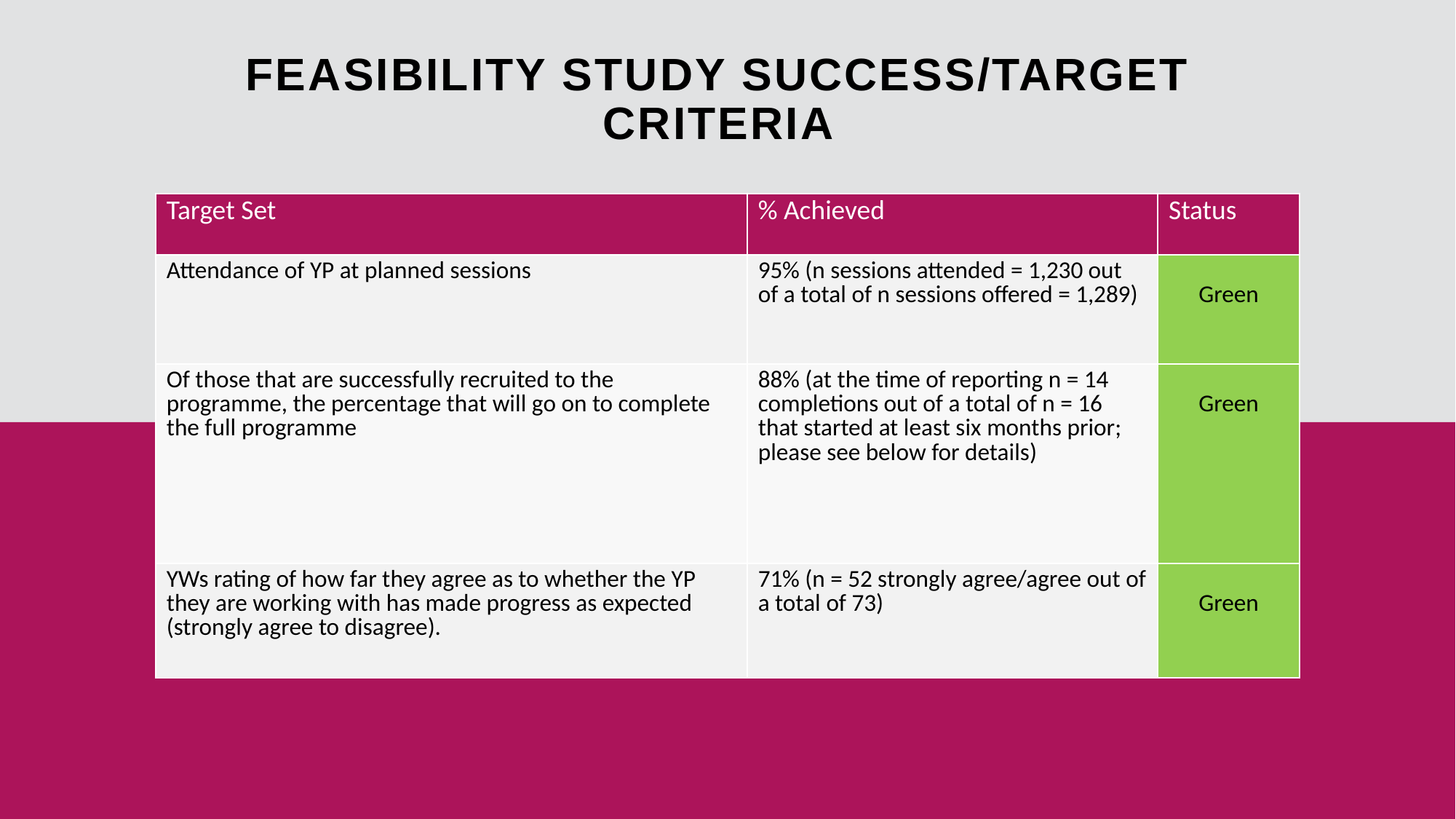

Feasibility Study Success/Target criteria
| Target Set | % Achieved | Status |
| --- | --- | --- |
| Attendance of YP at planned sessions | 95% (n sessions attended = 1,230 out of a total of n sessions offered = 1,289) | Green |
| Of those that are successfully recruited to the programme, the percentage that will go on to complete the full programme | 88% (at the time of reporting n = 14 completions out of a total of n = 16 that started at least six months prior; please see below for details) | Green |
| YWs rating of how far they agree as to whether the YP they are working with has made progress as expected (strongly agree to disagree). | 71% (n = 52 strongly agree/agree out of a total of 73) | Green |